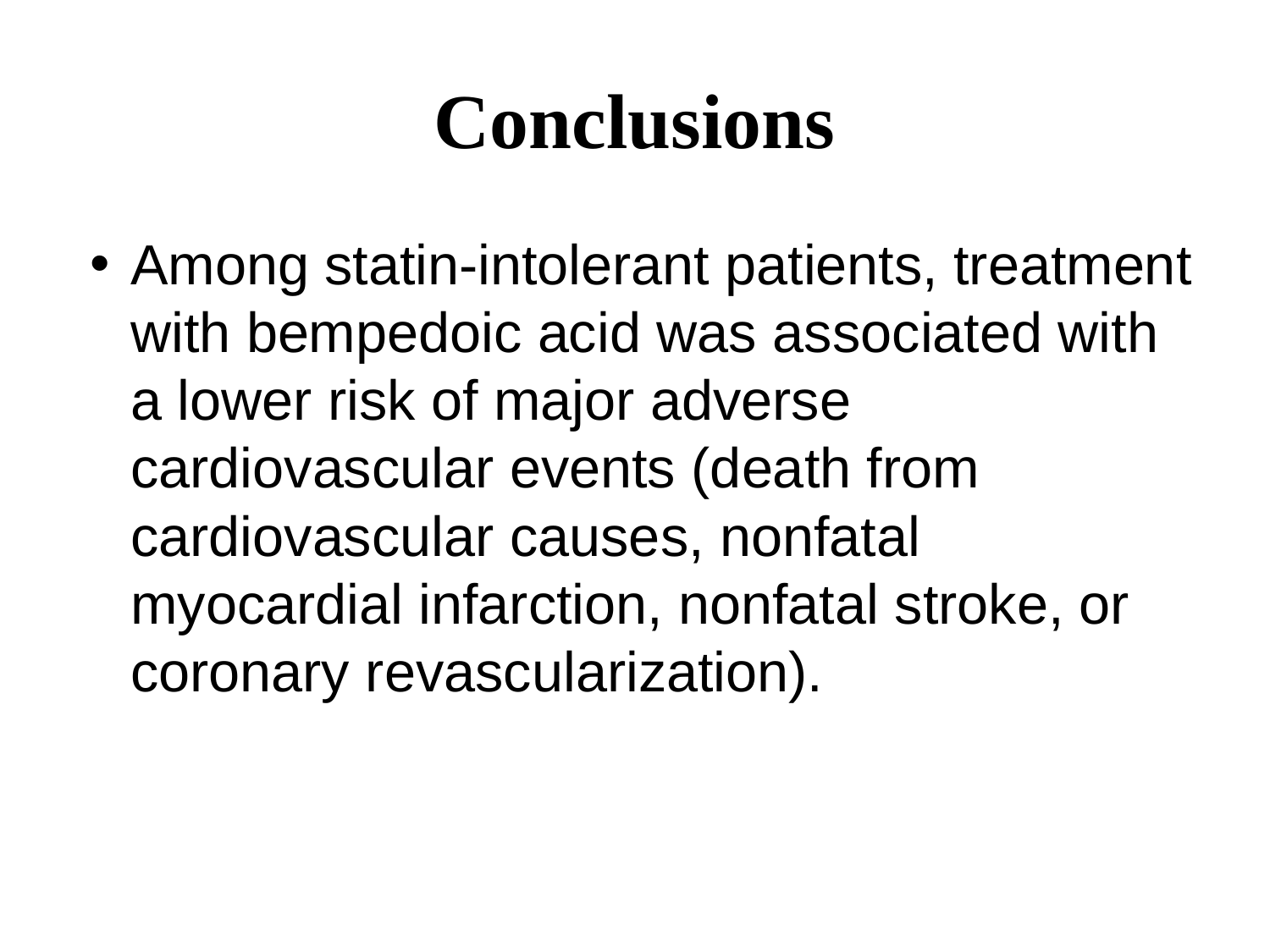

Conclusions
Among statin-intolerant patients, treatment with bempedoic acid was associated with a lower risk of major adverse cardiovascular events (death from cardiovascular causes, nonfatal myocardial infarction, nonfatal stroke, or coronary revascularization).